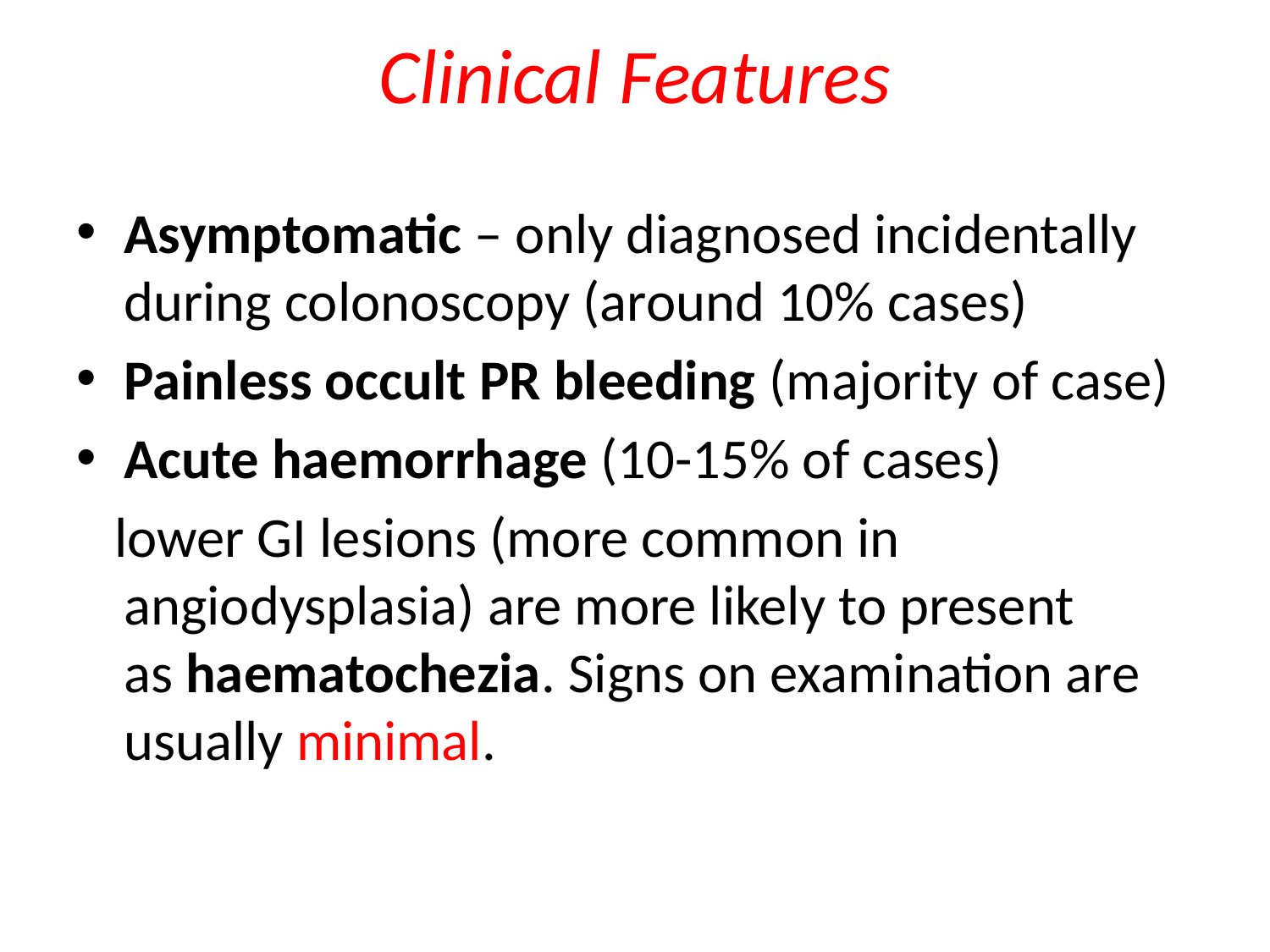

# Clinical Features
Asymptomatic – only diagnosed incidentally during colonoscopy (around 10% cases)
Painless occult PR bleeding (majority of case)
Acute haemorrhage (10-15% of cases)
   lower GI lesions (more common in angiodysplasia) are more likely to present as haematochezia. Signs on examination are usually minimal.